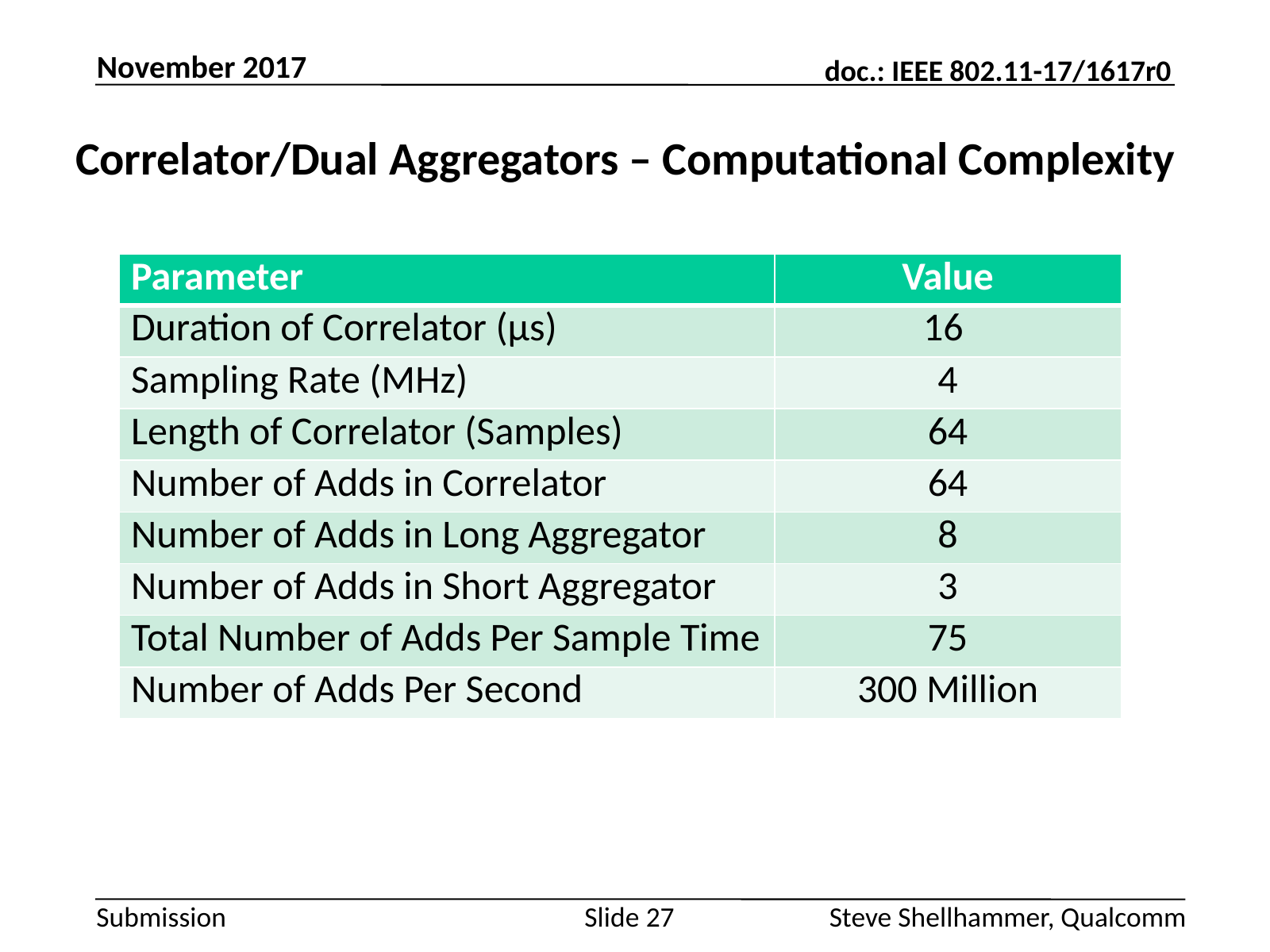

November 2017
# Correlator/Dual Aggregators – Computational Complexity
| Parameter | Value |
| --- | --- |
| Duration of Correlator (µs) | 16 |
| Sampling Rate (MHz) | 4 |
| Length of Correlator (Samples) | 64 |
| Number of Adds in Correlator | 64 |
| Number of Adds in Long Aggregator | 8 |
| Number of Adds in Short Aggregator | 3 |
| Total Number of Adds Per Sample Time | 75 |
| Number of Adds Per Second | 300 Million |
Slide 27
Steve Shellhammer, Qualcomm